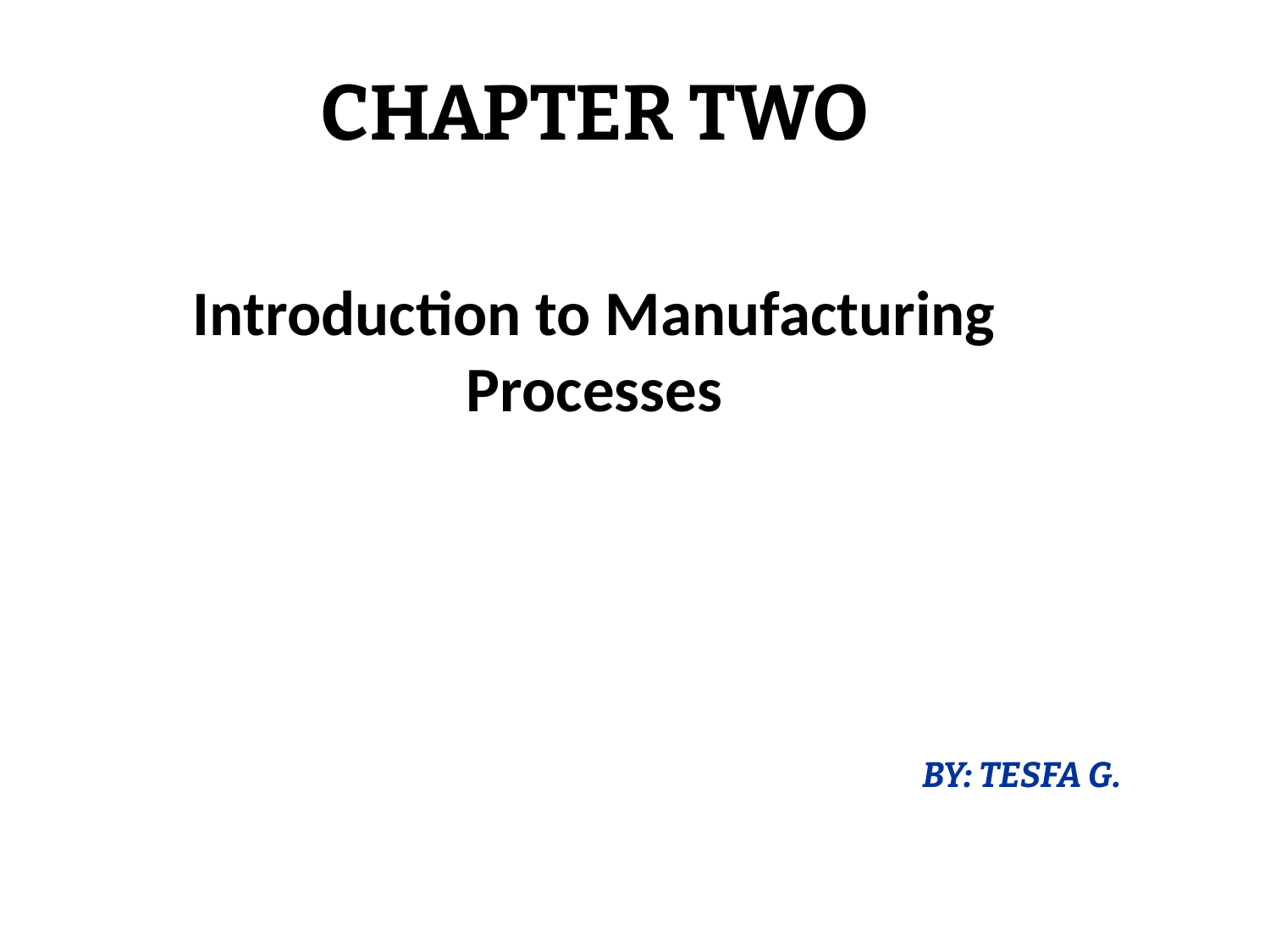

CHAPTER TWO

Introduction to Manufacturing Processes

BY: TESFA G.